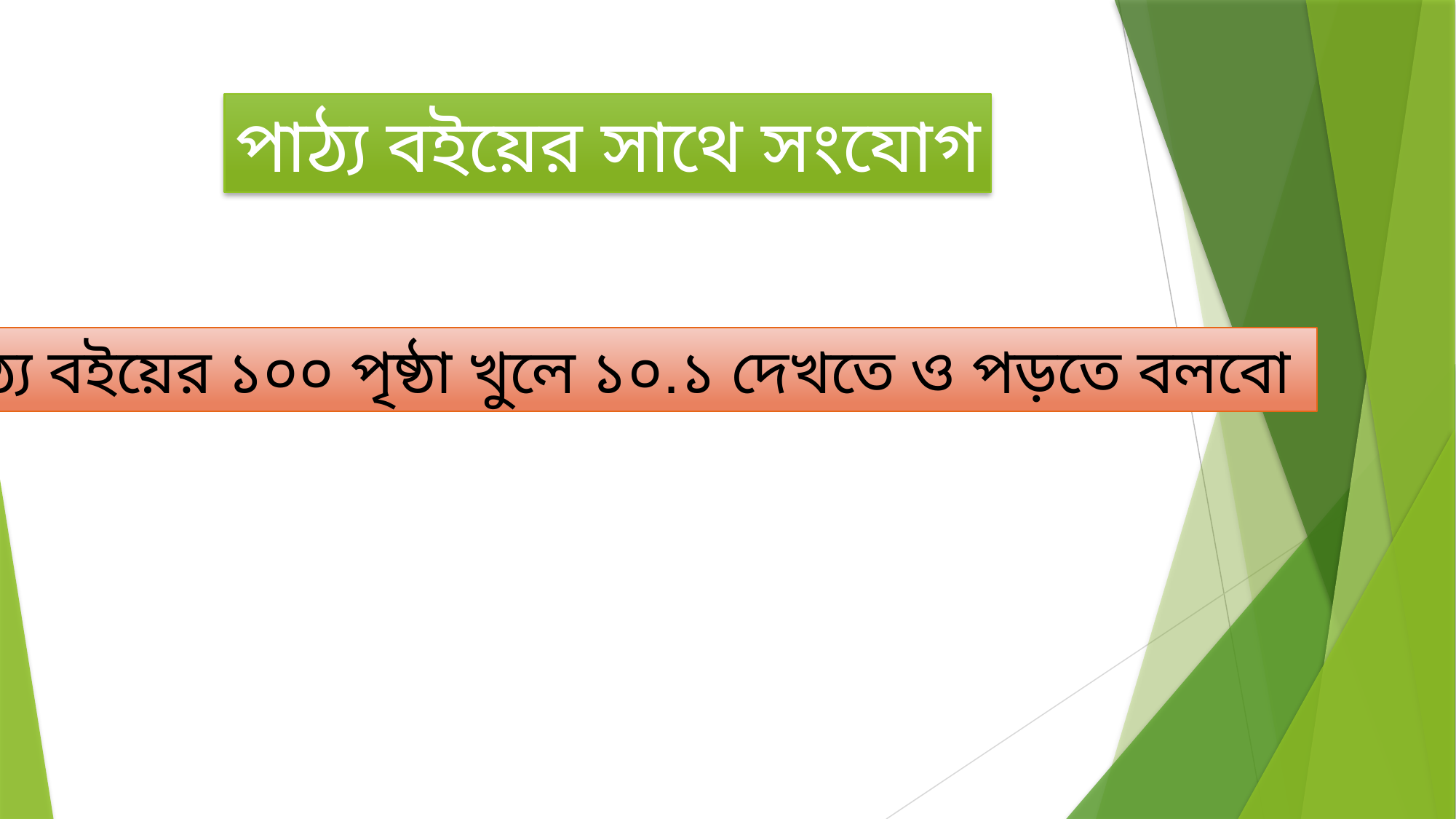

পাঠ্য বইয়ের সাথে সংযোগ
পাঠ্য বইয়ের ১০০ পৃষ্ঠা খুলে ১০.১ দেখতে ও পড়তে বলবো